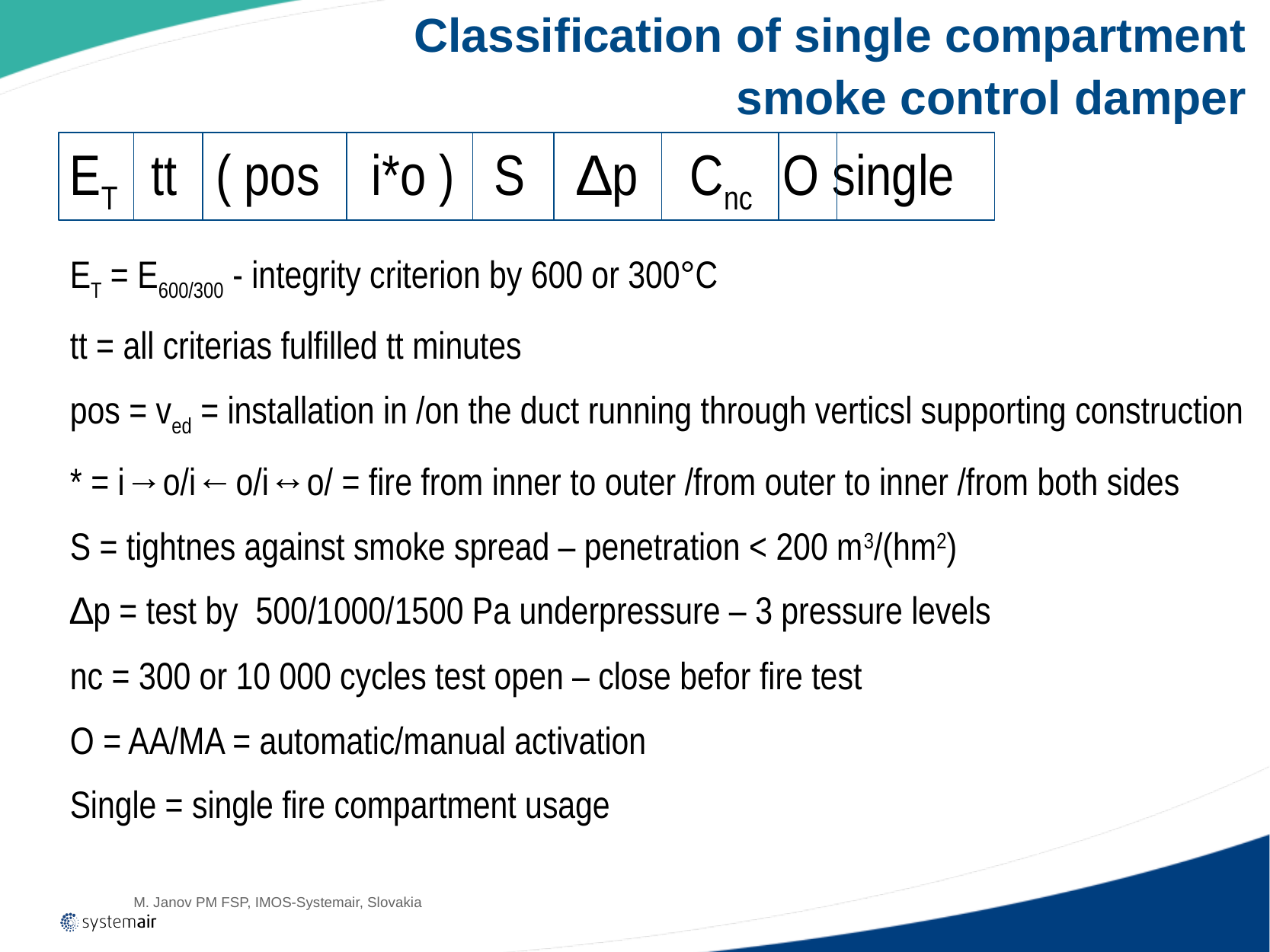

# Classification of single compartment smoke control damper
ET   tt   ( pos    i*o )   S    ∆p    Cnc    O single

ET = E600/300 - integrity criterion by 600 or 300°C
tt = all criterias fulfilled tt minutes
pos = ved = installation in /on the duct running through verticsl supporting construction
* = i→o/i←o/i↔o/ = fire from inner to outer /from outer to inner /from both sides
S = tightnes against smoke spread – penetration < 200 m3/(hm2)
∆p = test by  500/1000/1500 Pa underpressure – 3 pressure levels
nc = 300 or 10 000 cycles test open – close befor fire test
O = AA/MA = automatic/manual activation
Single = single fire compartment usage

M. Janov PM FSP, IMOS-Systemair, Slovakia